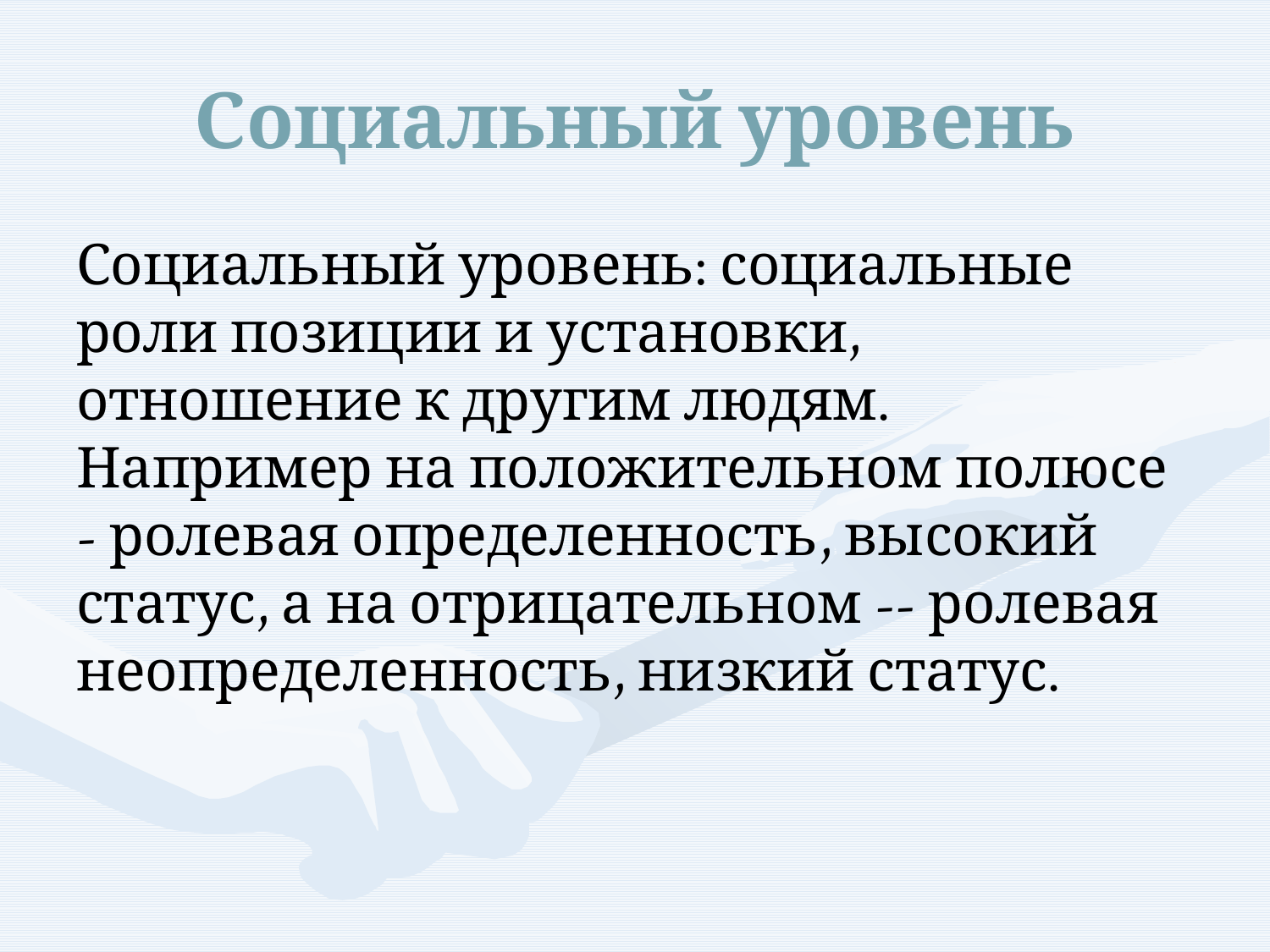

# Социальный уровень
Социальный уровень: социальные роли позиции и установки, отношение к другим людям. Например на положительном полюсе - ролевая определенность, высокий статус, а на отрицательном -- ролевая неопределенность, низкий статус.